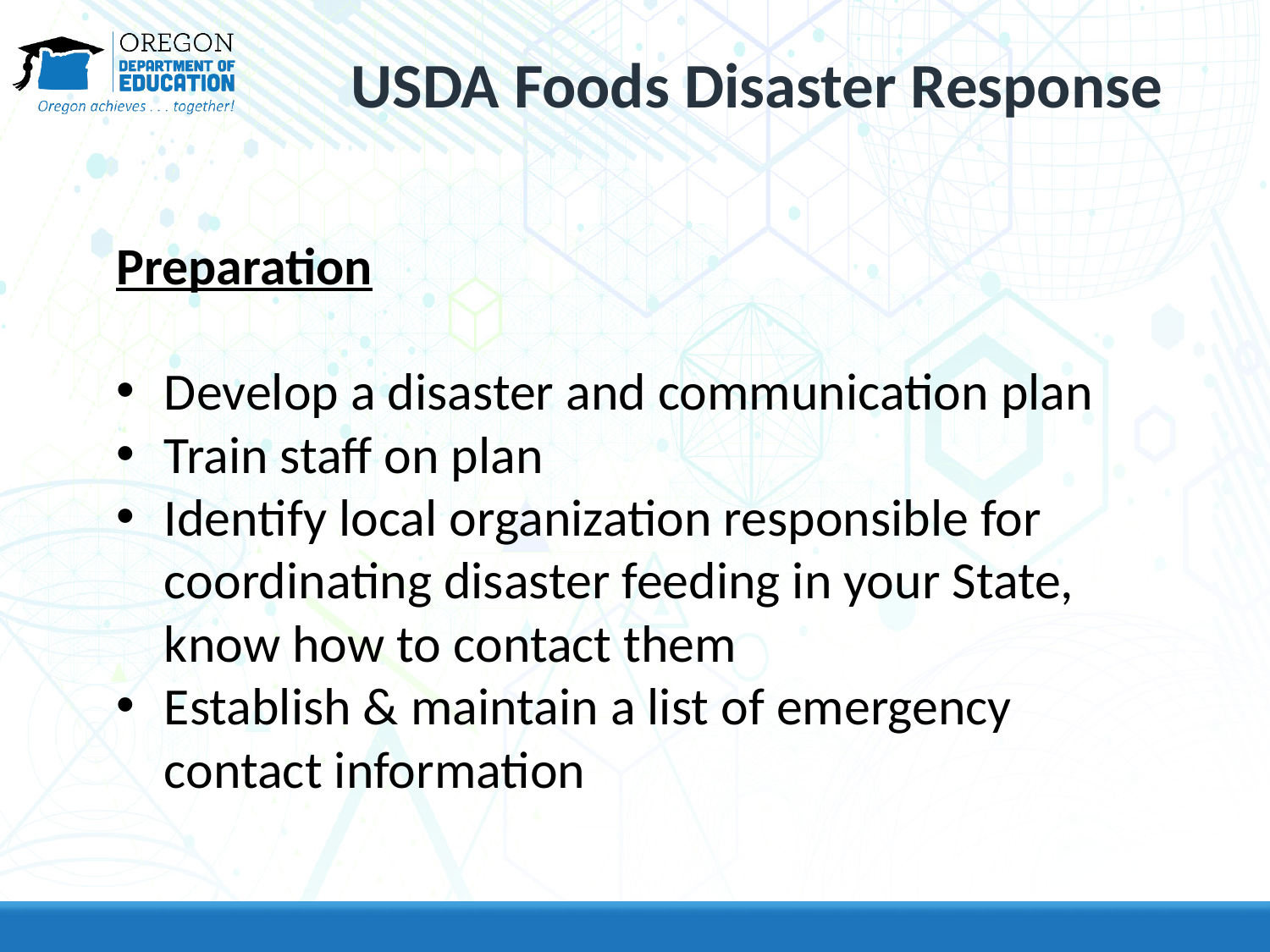

# USDA Foods Disaster Response
Preparation

Develop a disaster and communication plan
Train staff on plan
Identify local organization responsible for coordinating disaster feeding in your State, know how to contact them
Establish & maintain a list of emergency contact information